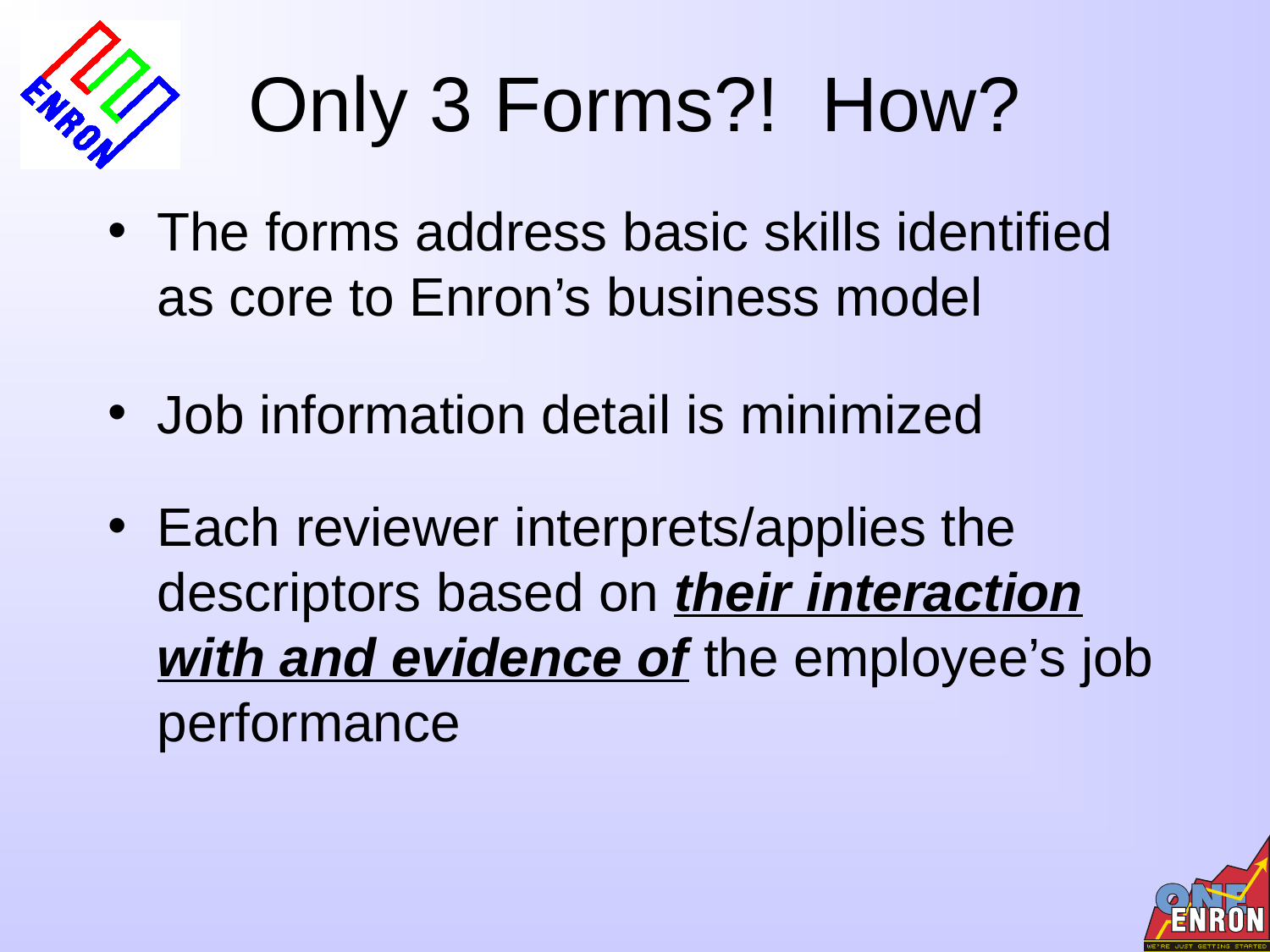

# Only 3 Forms?!  How?
The forms address basic skills identified as core to Enron’s business model

Job information detail is minimized

Each reviewer interprets/applies the descriptors based on their interaction with and evidence of the employee’s job performance